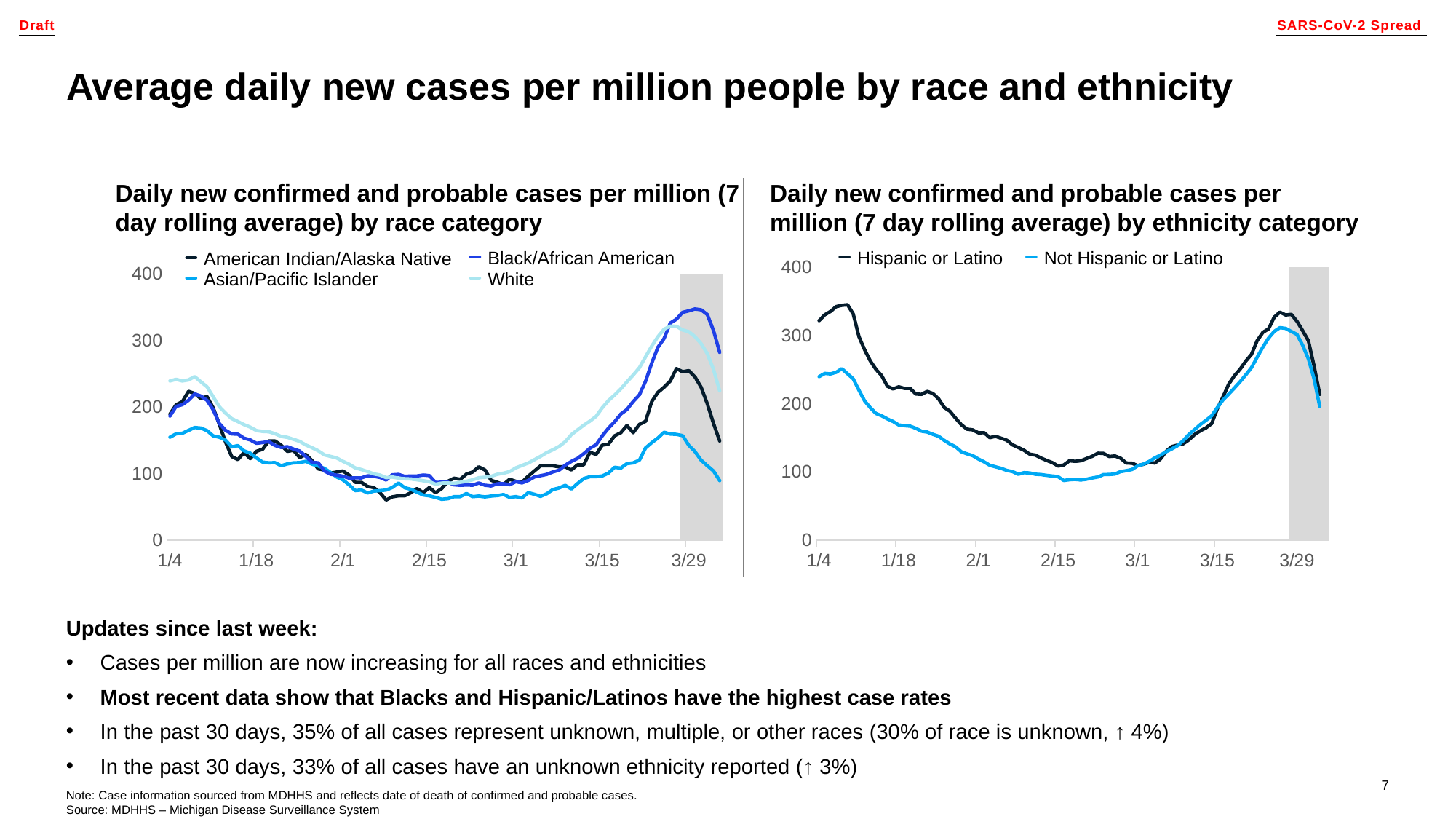

Draft
SARS-CoV-2 Spread
# Average daily new cases per million people by race and ethnicity
Daily new confirmed and probable cases per million (7 day rolling average) by race category
Daily new confirmed and probable cases per million (7 day rolling average) by ethnicity category
Hispanic or Latino
Not Hispanic or Latino
Black/African American

### Chart

| Category | Lag | Hispanic or Latino | Not Hispanic or Latino |
|---|---|---|---|
| 44200 | None | 321.4024202198435 | 239.54799783383402 |
| 44201 | None | 330.07432363218334 | 244.1970705076098 |
| 44202 | None | 334.95226930162454 | 243.50272848490297 |
| 44203 | None | 341.9981908241506 | 245.9027367807807 |
| 44204 | None | 343.8951696955999 | 251.14049073467737 |
| 44205 | None | 344.7081606405068 | 243.72914436187259 |
| 44206 | None | 331.1583115587258 | 236.2423260300779 |
| 44207 | None | 298.0966797991804 | 219.56302309331753 |
| 44208 | None | 278.8558941030515 | 203.97051636601128 |
| 44209 | None | 262.59607520491437 | 194.0836897383389 |
| 44210 | None | 250.13021404967594 | 185.57045276428204 |
| 44211 | None | 240.91631667406486 | 182.12893143434414 |
| 44212 | None | 225.46948872083462 | 177.55533071955824 |
| 44213 | None | 221.40453399630036 | 173.8572047290548 |
| 44214 | None | 224.6564977759278 | 168.69492273414804 |
| 44215 | None | 222.2175249412072 | 167.59303213289598 |
| 44216 | None | 222.2175249412072 | 166.97416206917907 |
| 44217 | None | 214.08761549213864 | 163.86471735879658 |
| 44218 | None | 213.54562152886743 | 159.65338204716207 |
| 44219 | None | 217.88157323503734 | 158.30998117714248 |
| 44220 | None | 214.90060643704552 | 155.06468694057827 |
| 44221 | None | 207.0416939696126 | 152.18165810716536 |
| 44222 | None | 194.3048358327385 | 146.09861821258218 |
| 44223 | None | 188.88489620002613 | 140.95143060947336 |
| 44224 | None | 178.58701089787263 | 136.67971773064693 |
| 44225 | None | 169.10211654062596 | 129.46459845121578 |
| 44226 | None | 162.59818898137112 | 126.43062569982317 |
| 44227 | None | 161.51420105482865 | 123.83439031057178 |
| 44228 | None | 157.17824934865874 | 118.8230522336447 |
| 44229 | None | 157.44924633029436 | 114.717377664596 |
| 44230 | None | 150.13232782613267 | 109.75132276306283 |
| 44231 | None | 152.02930669758197 | 107.44188081797294 |
| 44232 | None | 149.3193368812258 | 105.19281644007495 |
| 44233 | None | 146.338370083234 | 102.12865490508639 |
| 44234 | None | 139.56344554234354 | 100.37770545652151 |
| 44235 | None | 135.7694877994449 | 96.52863554803835 |
| 44236 | None | 131.7045330749106 | 98.82298310133027 |
| 44237 | None | 126.0135964605626 | 98.4607176981789 |
| 44238 | None | 124.65861155238451 | 96.55882433163431 |
| 44239 | None | 120.32265984621462 | 96.07580379409917 |
| 44240 | None | 116.79969908495158 | 94.85315805846332 |
| 44241 | None | 113.54773530532417 | 93.902211375191 |
| 44242 | None | 108.66978963588303 | 92.98145347551466 |
| 44243 | None | 110.02477454406116 | 87.47200046925445 |
| 44244 | None | 116.25770512168036 | 88.54370228691053 |
| 44245 | None | 115.4447141767735 | 89.01162843264773 |
| 44246 | None | 116.25770512168036 | 88.15124810016326 |
| 44247 | None | 119.50966890130779 | 89.2984218768092 |
| 44248 | None | 122.76163268093521 | 91.04937132537408 |
| 44249 | None | 127.3685813687407 | 92.57390489696938 |
| 44250 | None | 127.0975843871051 | 96.06070940230119 |
| 44251 | None | 122.49063569929957 | 96.18146453668496 |
| 44252 | None | 123.30362664420643 | 96.89090095118969 |
| 44253 | None | 120.05166286457901 | 100.39279984831947 |
| 44254 | None | 113.00574134205293 | 101.76638950193502 |
| 44255 | None | 112.73474436041731 | 103.48715016690396 |
| 44256 | None | 109.21178359915427 | 108.96641438956821 |
| 44257 | None | 111.10876247060362 | 111.36642268544597 |
| 44258 | None | 114.08972926859539 | 115.290964552919 |
| 44259 | None | 113.00574134205293 | 120.42305776422985 |
| 44260 | None | 118.69667795640092 | 124.54382672507653 |
| 44261 | None | 130.0785511850969 | 129.57025919380158 |
| 44262 | None | 137.12447270762297 | 133.6759337628503 |
| 44263 | None | 139.29244856070792 | 138.37028961201995 |
| 44264 | None | 141.18942743215726 | 145.66088085044095 |
| 44265 | None | 146.88036404650524 | 154.95902619799244 |
| 44266 | None | 154.7392765139382 | 161.93263520865602 |
| 44267 | None | 160.15921614665055 | 169.34398158146084 |
| 44268 | None | 164.4951678528205 | 175.51758782683189 |
| 44269 | None | 170.7280984304397 | 182.189309001536 |
| 44270 | None | 192.40785696128918 | 194.32520000710642 |
| 44271 | None | 210.02266076760438 | 205.51014432940454 |
| 44272 | None | 228.45045551882643 | 213.88753177727966 |
| 44273 | None | 240.91631667406486 | 222.8536005052757 |
| 44274 | None | 250.4012110313115 | 232.15174585282716 |
| 44275 | None | 262.32507822327875 | 242.2197051820753 |
| 44276 | None | 272.080969562161 | 252.68011869807066 |
| 44277 | None | 292.13474620319676 | 267.9103600222256 |
| 44278 | None | 304.3296103767997 | 282.77833594322914 |
| 44279 | None | 309.4785530278764 | 295.9104568074658 |
| 44280 | None | 326.55136287092034 | 305.7821890433402 |
| 44281 | None | 333.868281375082 | 311.2463588742065 |
| 44282 | None | 329.8033266505478 | 310.14446827295444 |
| 44283 | 400.0 | 330.61631759545463 | 305.7218114761484 |
| 44284 | 400.0 | 320.5894292749367 | 301.3293434629382 |
| 44285 | 400.0 | 306.7685832115202 | 285.38966572427853 |
| 44286 | 400.0 | 292.1347462031968 | 265.6160124689337 |
| 44287 | 400.0 | 255.27915670075268 | 236.39326994805765 |
| 44288 | 400.0 | 213.54562152886743 | 195.83463918690376 |
| 44289 | 400.0 | None | None |
American Indian/Alaska Native

### Chart

| Category | Lag | American Indian/Alaska Native | Asian/Pacific Islander | Black/African American | White |
|---|---|---|---|---|---|
| 44200 | None | 189.29696349051187 | 154.62343698859476 | 186.41396709507572 | 239.05518992814908 |
| 44201 | None | 203.2614935840742 | 159.72522551867527 | 200.90012404724925 | 241.4537369842844 |
| 44202 | None | 207.916336948595 | 160.51011606176462 | 203.47332297954327 | 238.9841218672266 |
| 44203 | None | 223.4324814969976 | 164.82701404875584 | 210.04927580651676 | 240.54761920752222 |
| 44204 | None | 220.3292525873171 | 169.14391203574704 | 219.57964222242043 | 245.50461645686846 |
| 44205 | None | 212.5711803131158 | 168.35902149265775 | 216.43462130517221 | 237.81149886200495 |
| 44206 | None | 215.67440922279633 | 164.43456877721115 | 210.0492758065168 | 230.2249833585252 |
| 44207 | None | 198.60665021955342 | 156.58566334631806 | 195.65842251850225 | 215.1940884734108 |
| 44208 | None | 173.78081894210928 | 154.62343698859476 | 175.07283106015035 | 200.35863075583333 |
| 44209 | None | 147.40337320982482 | 150.30653900160354 | 164.97064265929245 | 190.74667551606157 |
| 44210 | None | 125.68077084206118 | 140.10296194144243 | 159.63363746638643 | 182.52054746427916 |
| 44211 | None | 121.02592747754038 | 142.06518829916575 | 159.15711914559122 | 178.13209470231314 |
| 44212 | None | 131.8872286614222 | 134.2162828682726 | 153.1529883035719 | 173.47713671188765 |
| 44213 | None | 122.57754193238064 | 130.6842754243707 | 150.5797893712779 | 169.746063513455 |
| 44214 | None | 133.43884311626246 | 123.62026053656687 | 145.52869517084898 | 164.57586208134117 |
| 44215 | None | 136.542072025943 | 117.34113619185236 | 146.67233914075743 | 163.27886996950502 |
| 44216 | None | 148.95498766466508 | 116.1638003772184 | 148.10189410314297 | 162.87022861920053 |
| 44217 | None | 148.95498766466508 | 116.55624564876305 | 142.1930669252827 | 159.95643812137695 |
| 44218 | None | 142.74852984530403 | 111.84690239022719 | 139.3339570005116 | 155.72788849648663 |
| 44219 | None | 133.43884311626246 | 114.59401929103976 | 140.382297306261 | 154.4131293694199 |
| 44220 | None | 134.99045757110275 | 116.1638003772184 | 136.85606173237665 | 151.41050379544313 |
| 44221 | None | 124.12915638722093 | 116.55624564876305 | 133.80634447928747 | 148.33681016054382 |
| 44222 | None | 128.78399975174167 | 118.51847200648635 | 125.70553302576936 | 142.91787051520114 |
| 44223 | None | 119.47431302270013 | 114.20157401949511 | 117.03289958729702 | 138.9558261187703 |
| 44224 | None | 107.06139738397803 | 111.45445711868251 | 116.2704702740247 | 134.28310111311418 |
| 44225 | None | 105.50978292913776 | 107.9224496747806 | 103.97629759750899 | 128.1357138433156 |
| 44226 | None | 100.85493956461698 | 101.64332533006609 | 99.02050706123907 | 125.8260018633335 |
| 44227 | None | 102.40655401945722 | 94.97175571380693 | 97.68625576301257 | 123.44522182242885 |
| 44228 | None | 103.9581684742975 | 90.65485772681572 | 96.16139713646798 | 118.48822457308263 |
| 44229 | None | 97.75171065493646 | 83.19839756746724 | 93.20698354753786 | 114.20637390250037 |
| 44230 | None | 86.89040947105464 | 74.56460159348478 | 93.77880553249209 | 108.55646305915953 |
| 44231 | None | 86.89040947105464 | 75.34949213657409 | 93.58819820417398 | 106.12238197256296 |
| 44232 | None | 80.68395165169359 | 71.03259414958288 | 96.7332191214222 | 103.11975639858622 |
| 44233 | None | 79.13233719685333 | 73.77971105039546 | 95.9707898081499 | 99.58412036769052 |
| 44234 | None | 71.37426492265202 | 74.56460159348478 | 94.35062751744628 | 97.86071989031923 |
| 44235 | None | 60.51296373877018 | 75.34949213657409 | 90.44317728692579 | 94.0230446005028 |
| 44236 | None | 65.16780710329097 | 79.27394485202066 | 98.2580777479668 | 94.87586133157313 |
| 44237 | None | 66.71942155813123 | 85.94551446827984 | 98.829899732921 | 93.2945969760469 |
| 44238 | None | 66.71942155813123 | 78.88149958047599 | 95.87548614399087 | 92.33517815359278 |
| 44239 | None | 71.37426492265202 | 76.52682795120806 | 96.44730812894511 | 92.01537187944142 |
| 44240 | None | 77.58072274201307 | 72.20992996421684 | 96.44730812894508 | 90.75391379806658 |
| 44241 | None | 71.37426492265202 | 67.89303197722562 | 97.87686309133063 | 89.36808661007731 |
| 44242 | None | 79.13233719685333 | 66.71569616259164 | 97.01913011389932 | 87.9644924068574 |
| 44243 | None | 71.37426492265202 | 64.36102453332371 | 86.63103072056433 | 84.07351607134908 |
| 44244 | None | 77.58072274201307 | 61.61390763251111 | 87.20285270551855 | 85.79691654872035 |
| 44245 | None | 88.44202392589489 | 62.39879817560042 | 87.20285270551855 | 85.92128565533476 |
| 44246 | None | 93.09686729041569 | 65.53836034795768 | 83.200098810839 | 85.47711027456896 |
| 44247 | None | 91.54525283557541 | 65.53836034795768 | 82.43766949756672 | 86.93400552348076 |
| 44248 | None | 99.30332510977674 | 70.24770360649356 | 83.00949148252093 | 88.44420181808445 |
| 44249 | None | 102.40655401945723 | 65.53836034795766 | 82.62827682588477 | 90.7183797676053 |
| 44250 | None | 110.16462629365854 | 66.32325089104698 | 85.96390507145104 | 93.89867549388838 |
| 44251 | None | 105.50978292913776 | 65.145915076413 | 82.62827682588478 | 94.50275401172985 |
| 44252 | None | 89.99363838073516 | 66.32325089104698 | 81.57993652013538 | 95.90634821494976 |
| 44253 | None | 86.89040947105461 | 67.1081414341363 | 84.7249574373836 | 99.05110991077156 |
| 44254 | None | 83.78718056137411 | 68.67792252031492 | 84.91556476570166 | 100.61460725106716 |
| 44255 | None | 91.54525283557541 | 64.36102453332371 | 83.39070613915706 | 103.10198938335557 |
| 44256 | None | 88.4420239258949 | 65.53836034795768 | 87.86997835463181 | 108.6097641048514 |
| 44257 | None | 86.89040947105464 | 63.576133990234396 | 86.15451239976913 | 112.3053032728228 |
| 44258 | None | 96.20009620009618 | 71.42503942112752 | 89.77605163781253 | 115.84093930371851 |
| 44259 | None | 103.95816847429751 | 69.07036779185958 | 94.9224495024005 | 120.81570356829536 |
| 44260 | None | 111.7162407484988 | 65.93080561950232 | 96.92382644974029 | 125.87930290902538 |
| 44261 | None | 111.7162407484988 | 69.8552583349489 | 98.82989973292102 | 131.52921375236627 |
| 44262 | None | 111.7162407484988 | 76.1343826796634 | 102.54674263512345 | 135.79329740771786 |
| 44263 | None | 110.16462629365854 | 78.48905430893134 | 105.11994156741743 | 140.7502946570641 |
| 44264 | None | 110.16462629365856 | 82.41350702437792 | 112.64893103598135 | 147.87486776454742 |
| 44265 | None | 105.50978292913778 | 76.91927322275272 | 118.36715088552353 | 158.5350769029264 |
| 44266 | None | 113.26785520333907 | 85.1606239251905 | 122.94172676515727 | 165.65965001040968 |
| 44267 | None | 113.26785520333907 | 92.61708408453897 | 129.89889424876696 | 172.65985401127858 |
| 44268 | None | 131.8872286614222 | 95.36420098535157 | 137.99970570228507 | 178.7361732201546 |
| 44269 | None | 128.78399975174167 | 95.36420098535159 | 143.33671089519112 | 185.96734841902168 |
| 44270 | None | 142.74852984530403 | 96.54153679998555 | 156.67922387745628 | 198.90173550692157 |
| 44271 | None | 144.3001443001443 | 100.85843478697679 | 168.21096724069966 | 209.54417763006992 |
| 44272 | None | 156.71305993886637 | 109.49223076095925 | 177.74133365660336 | 217.9479758341587 |
| 44273 | None | 161.36790330338718 | 108.31489494632525 | 189.4636843481649 | 227.09798867793398 |
| 44274 | None | 172.22920448726902 | 114.98646456258442 | 196.32554816761552 | 237.81149886200487 |
| 44275 | None | 161.36790330338718 | 116.1638003772184 | 208.14320252333604 | 247.8676294825424 |
| 44276 | None | 173.78081894210928 | 120.08825309266497 | 218.05478359587588 | 258.7943438493809 |
| 44277 | None | 178.43566230663006 | 138.53318085526385 | 238.54507139006878 | 275.2110659224846 |
| 44278 | None | 207.91633694859502 | 146.38208628615698 | 265.61131201123516 | 291.2369136605143 |
| 44279 | None | 221.88086704215735 | 153.4461011739608 | 289.43722805099435 | 305.37945778409716 |
| 44280 | None | 229.63893931635863 | 162.07989714794323 | 302.6844373691004 | 316.6082114098563 |
| 44281 | None | 238.94862604540026 | 159.33278024713061 | 325.8432277597463 | 321.2987034307431 |
| 44282 | None | 257.5679995034834 | 158.94033497558598 | 331.56144760928856 | 320.9966641718224 |
| 44283 | 400.0 | 252.9131561389626 | 156.9781086178627 | 341.8542433384645 | 315.45335541986526 |
| 44284 | 400.0 | 254.46477059380285 | 142.45763357071039 | 344.1415312782814 | 312.912672241885 |
| 44285 | 400.0 | 245.1550838647613 | 133.03894705363862 | 347.00064120305245 | 305.4860598754809 |
| 44286 | 400.0 | 229.63893931635863 | 120.08825309266498 | 345.6663899048259 | 294.8969187980244 |
| 44287 | 400.0 | 204.81310803891446 | 111.84690239022719 | 338.6139187570572 | 279.93709197383254 |
| 44288 | 400.0 | 175.33243339694954 | 103.99799695933405 | 314.69269905313905 | 256.52016589986005 |
| 44289 | 400.0 | 148.9549876646651 | 89.47752191218174 | 281.81293491827137 | 224.14866414964916 |
White
Asian/Pacific Islander
Updates since last week:
Cases per million are now increasing for all races and ethnicities
Most recent data show that Blacks and Hispanic/Latinos have the highest case rates
In the past 30 days, 35% of all cases represent unknown, multiple, or other races (30% of race is unknown, ↑ 4%)
In the past 30 days, 33% of all cases have an unknown ethnicity reported (↑ 3%)
Note: Case information sourced from MDHHS and reflects date of death of confirmed and probable cases.
Source: MDHHS – Michigan Disease Surveillance System